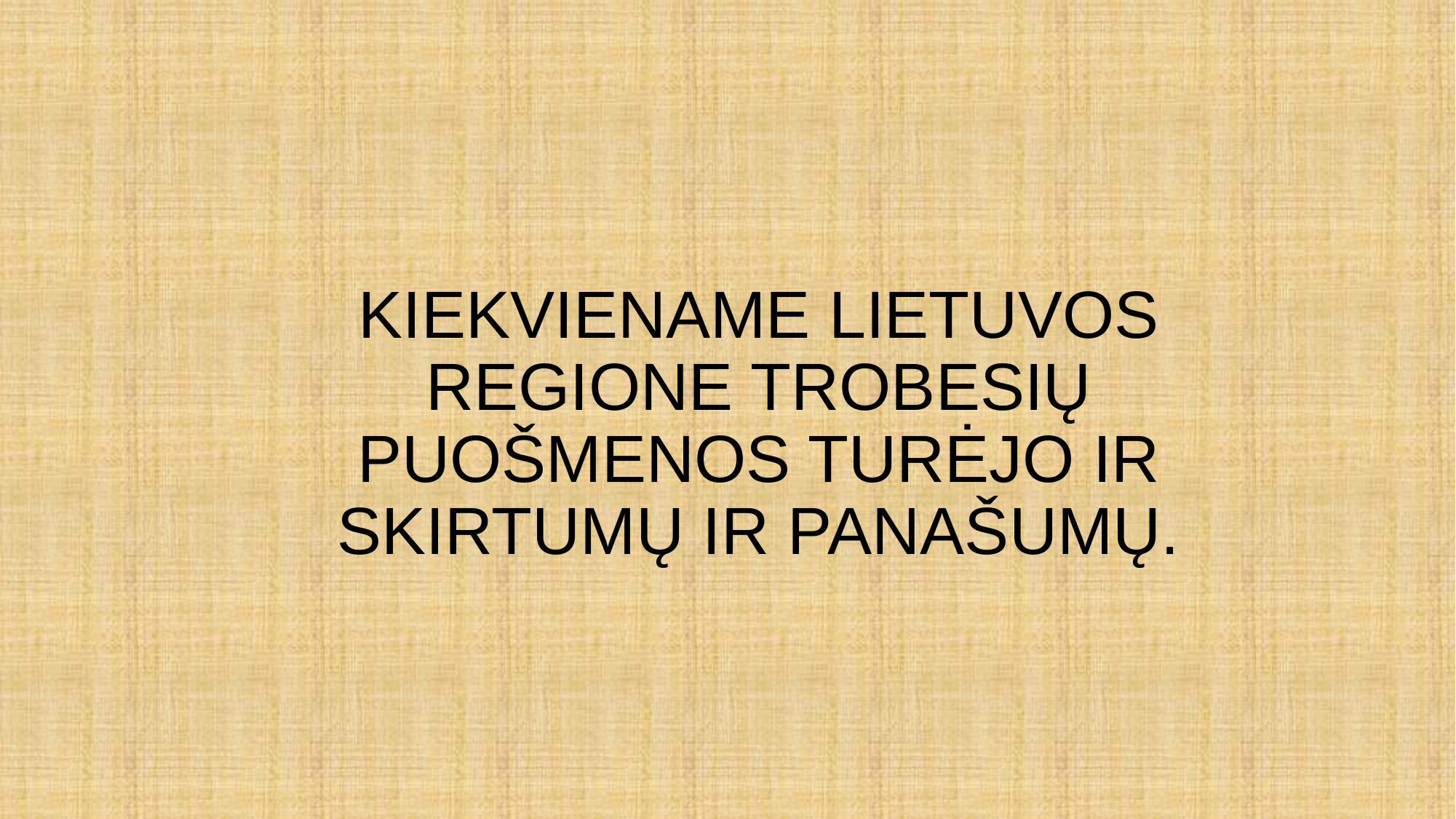

# KIEKVIENAME LIETUVOS REGIONE TROBESIŲ PUOŠMENOS TURĖJO IR SKIRTUMŲ IR PANAŠUMŲ.